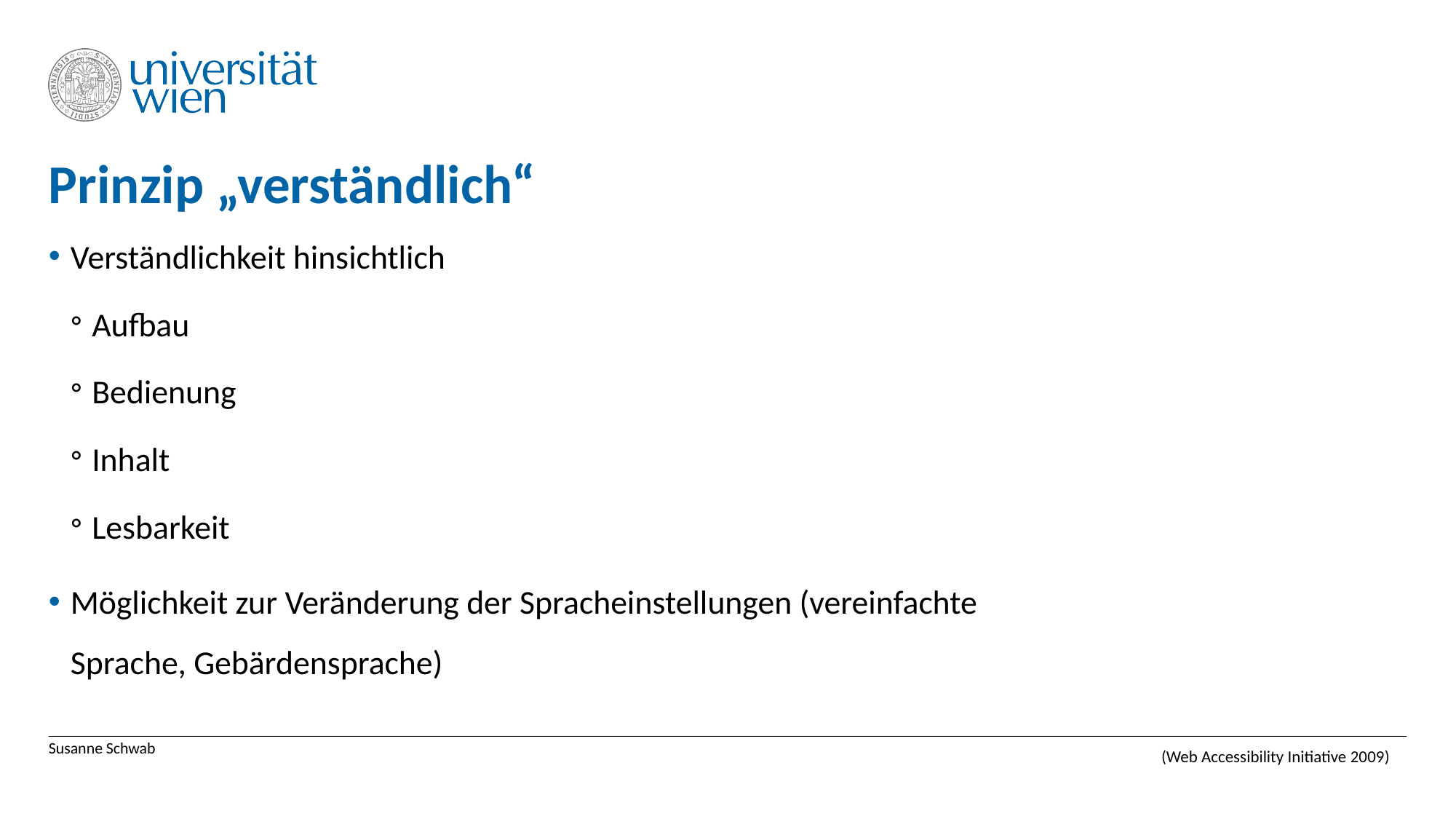

# Prinzip „verständlich“
Verständlichkeit hinsichtlich
Aufbau
Bedienung
Inhalt
Lesbarkeit
Möglichkeit zur Veränderung der Spracheinstellungen (vereinfachte Sprache, Gebärdensprache)

Susanne Schwab
(Web Accessibility Initiative 2009)